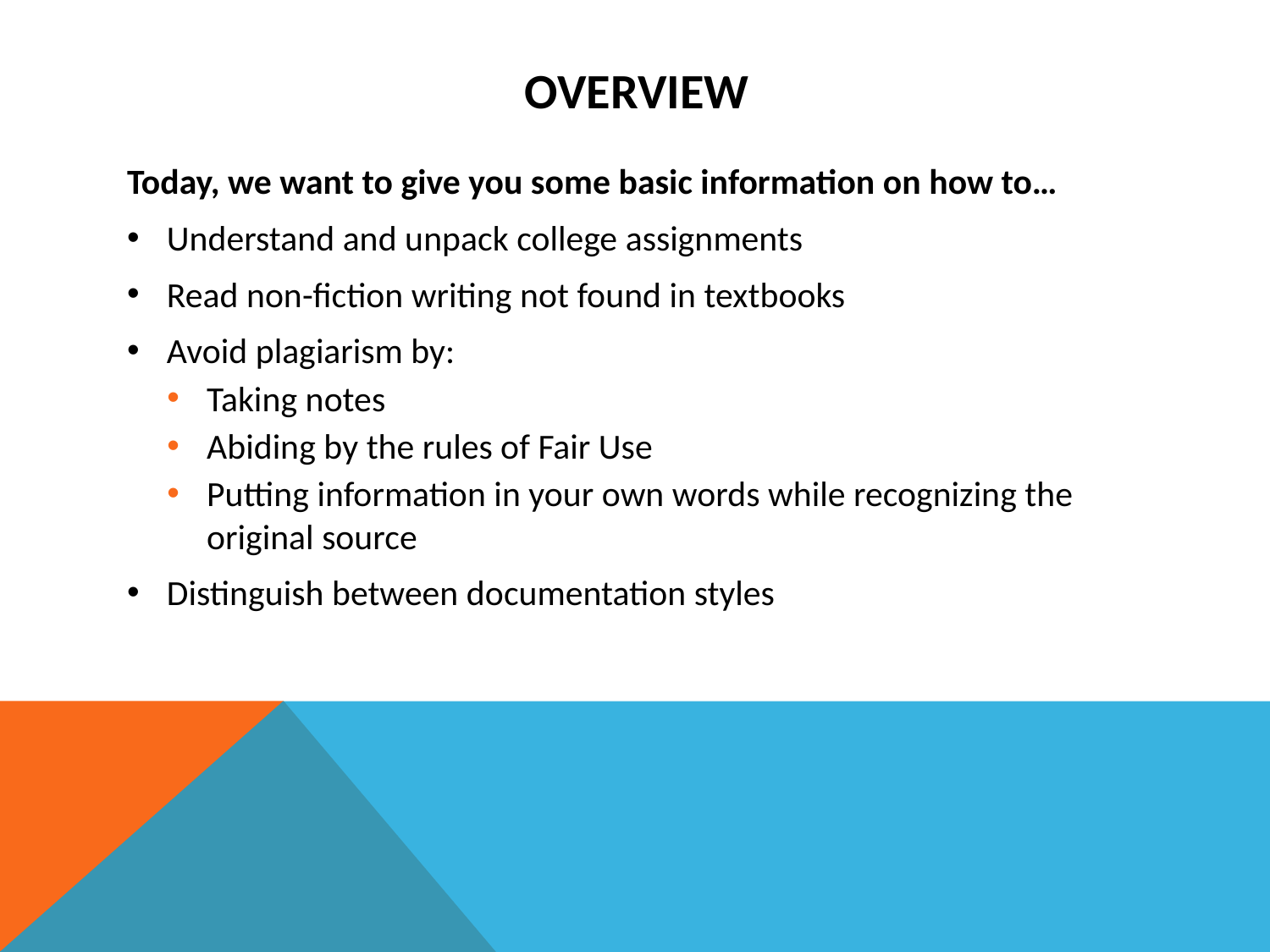

# Overview
Today, we want to give you some basic information on how to…
Understand and unpack college assignments
Read non-fiction writing not found in textbooks
Avoid plagiarism by:
Taking notes
Abiding by the rules of Fair Use
Putting information in your own words while recognizing the original source
Distinguish between documentation styles